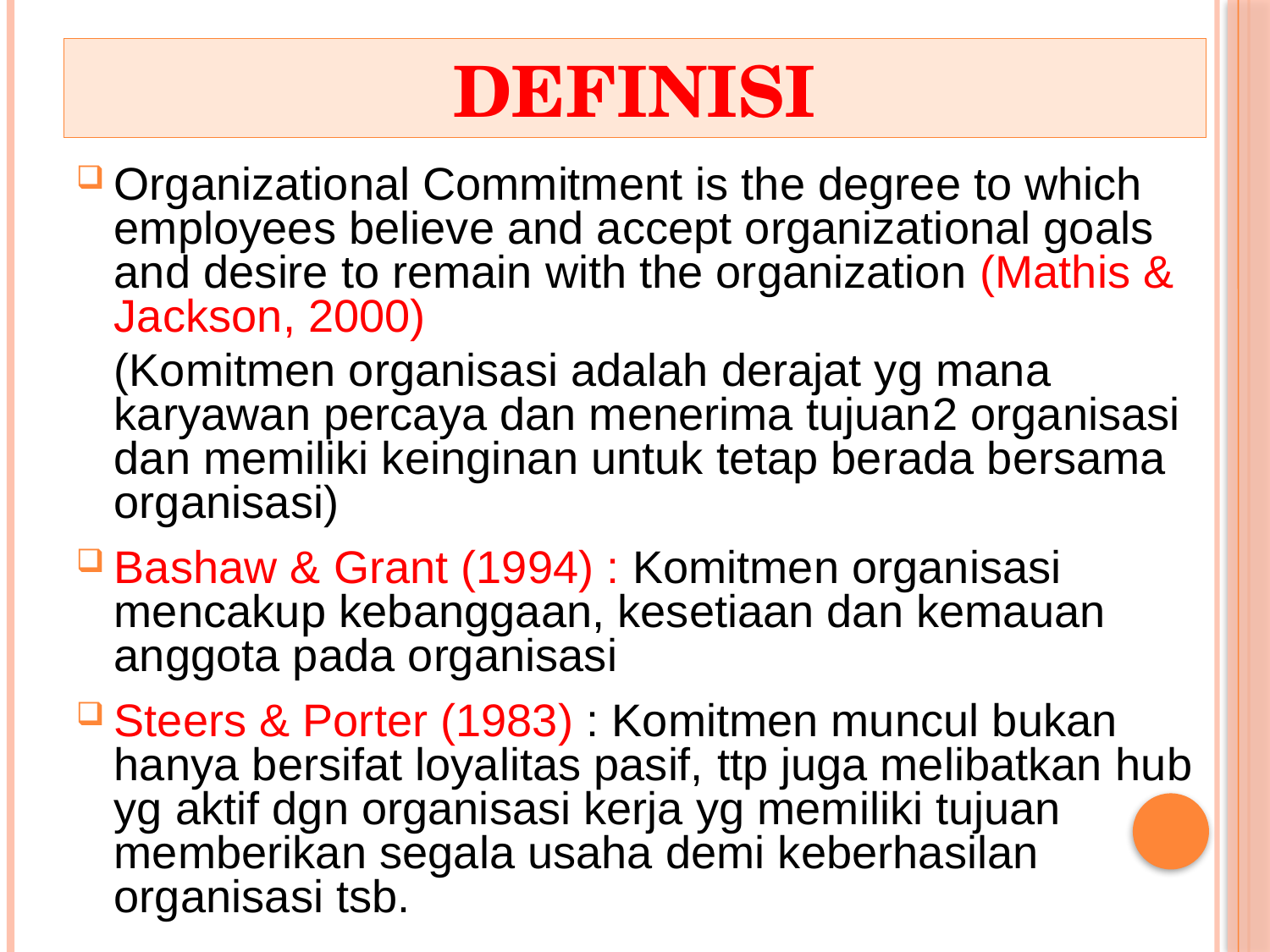

# DEFINISI
Organizational Commitment is the degree to which employees believe and accept organizational goals and desire to remain with the organization (Mathis & Jackson, 2000)
	(Komitmen organisasi adalah derajat yg mana karyawan percaya dan menerima tujuan2 organisasi dan memiliki keinginan untuk tetap berada bersama organisasi)
Bashaw & Grant (1994) : Komitmen organisasi mencakup kebanggaan, kesetiaan dan kemauan anggota pada organisasi
Steers & Porter (1983) : Komitmen muncul bukan hanya bersifat loyalitas pasif, ttp juga melibatkan hub yg aktif dgn organisasi kerja yg memiliki tujuan memberikan segala usaha demi keberhasilan organisasi tsb.